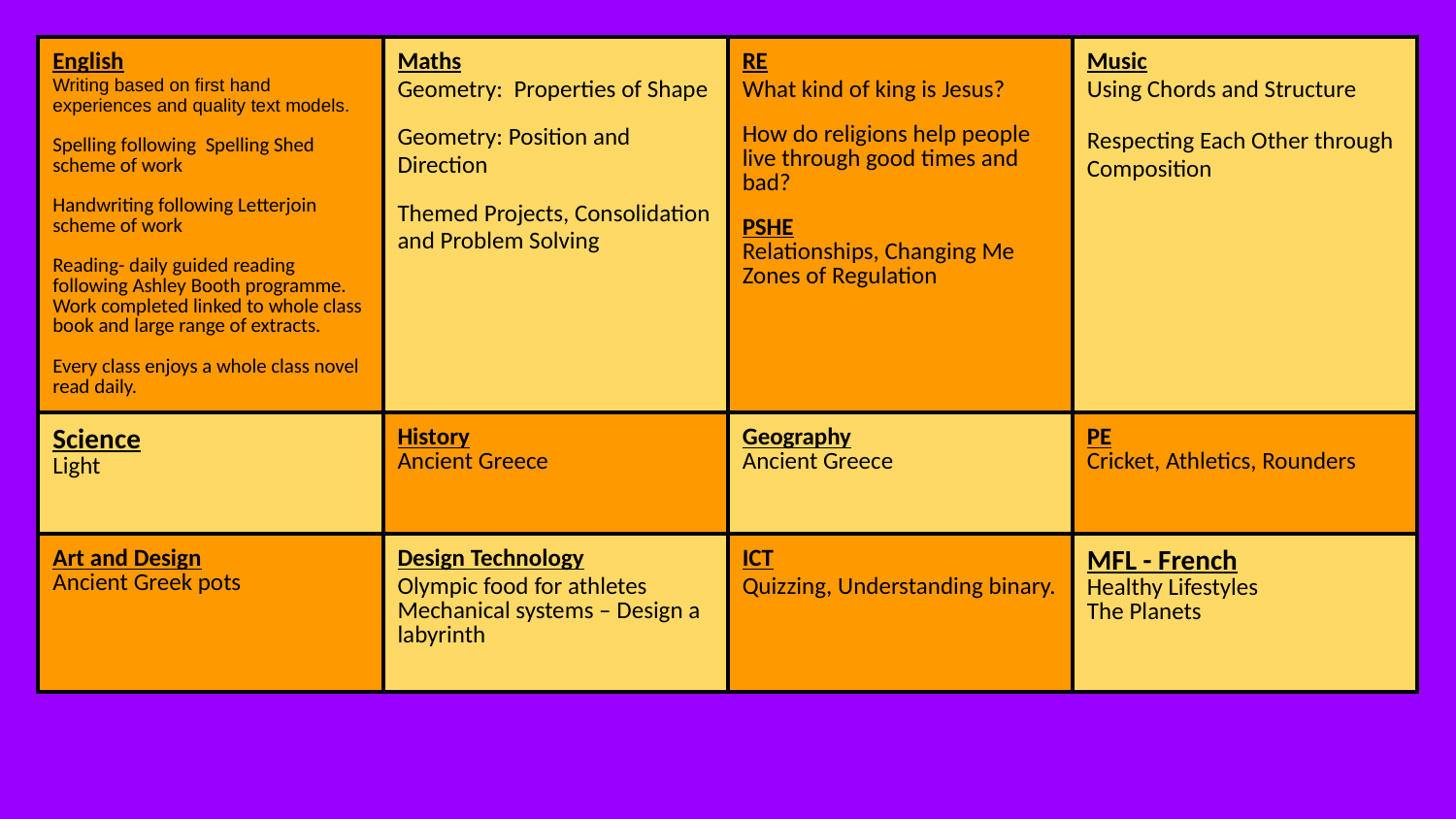

| English Writing based on first hand experiences and quality text models. Spelling following Spelling Shed scheme of work Handwriting following Letterjoin scheme of work Reading- daily guided reading following Ashley Booth programme. Work completed linked to whole class book and large range of extracts. Every class enjoys a whole class novel read daily. | Maths Geometry: Properties of Shape Geometry: Position and Direction Themed Projects, Consolidation and Problem Solving | RE What kind of king is Jesus? How do religions help people live through good times and bad? PSHE Relationships, Changing Me Zones of Regulation | Music Using Chords and Structure Respecting Each Other through Composition |
| --- | --- | --- | --- |
| Science Light | History Ancient Greece | Geography Ancient Greece | PE Cricket, Athletics, Rounders |
| Art and Design Ancient Greek pots | Design Technology Olympic food for athletes Mechanical systems – Design a labyrinth | ICT Quizzing, Understanding binary. | MFL - French Healthy Lifestyles The Planets |